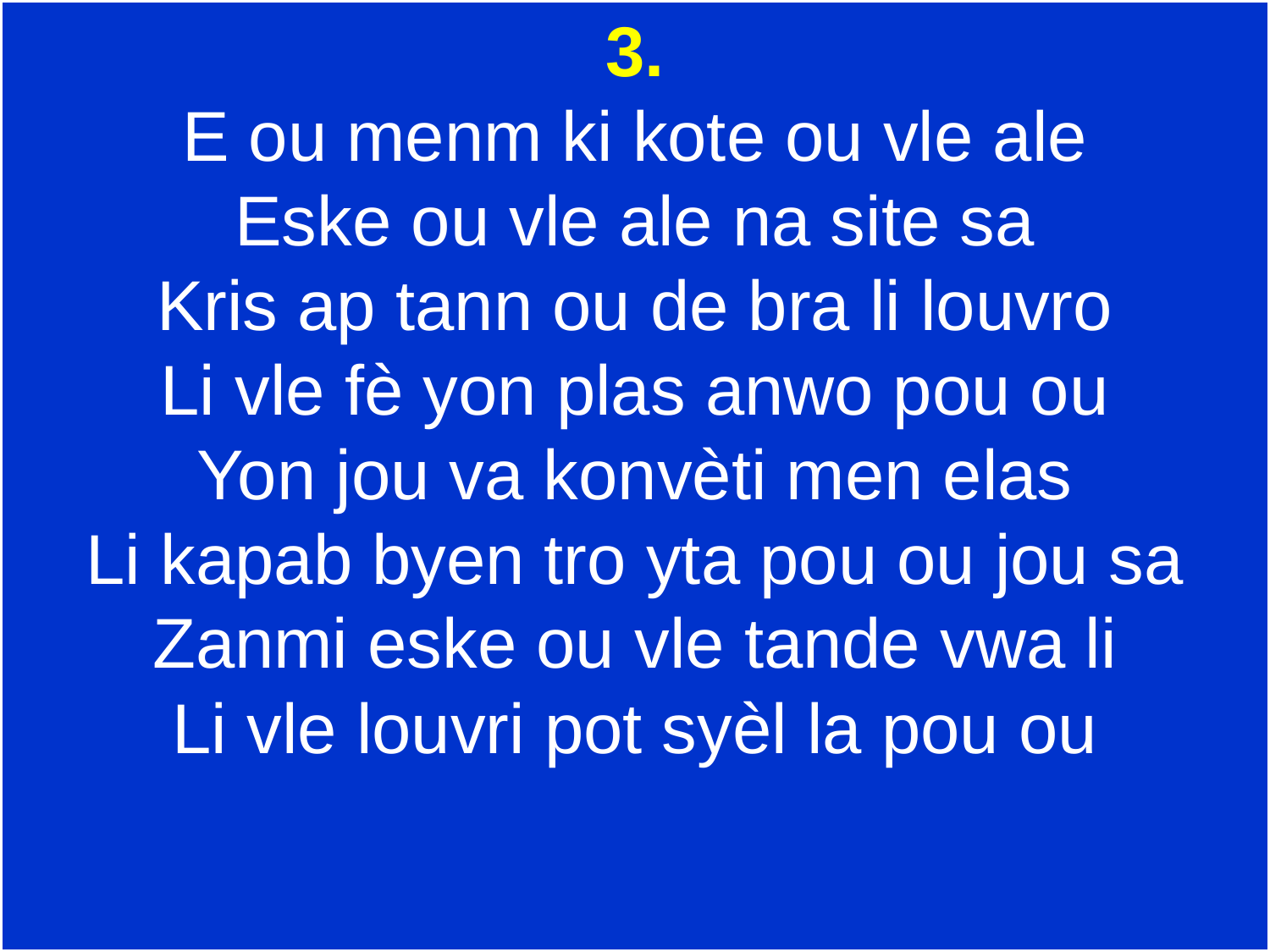

3.
E ou menm ki kote ou vle ale
Eske ou vle ale na site sa
Kris ap tann ou de bra li louvro
Li vle fè yon plas anwo pou ou
Yon jou va konvèti men elas
Li kapab byen tro yta pou ou jou sa
Zanmi eske ou vle tande vwa li
Li vle louvri pot syèl la pou ou